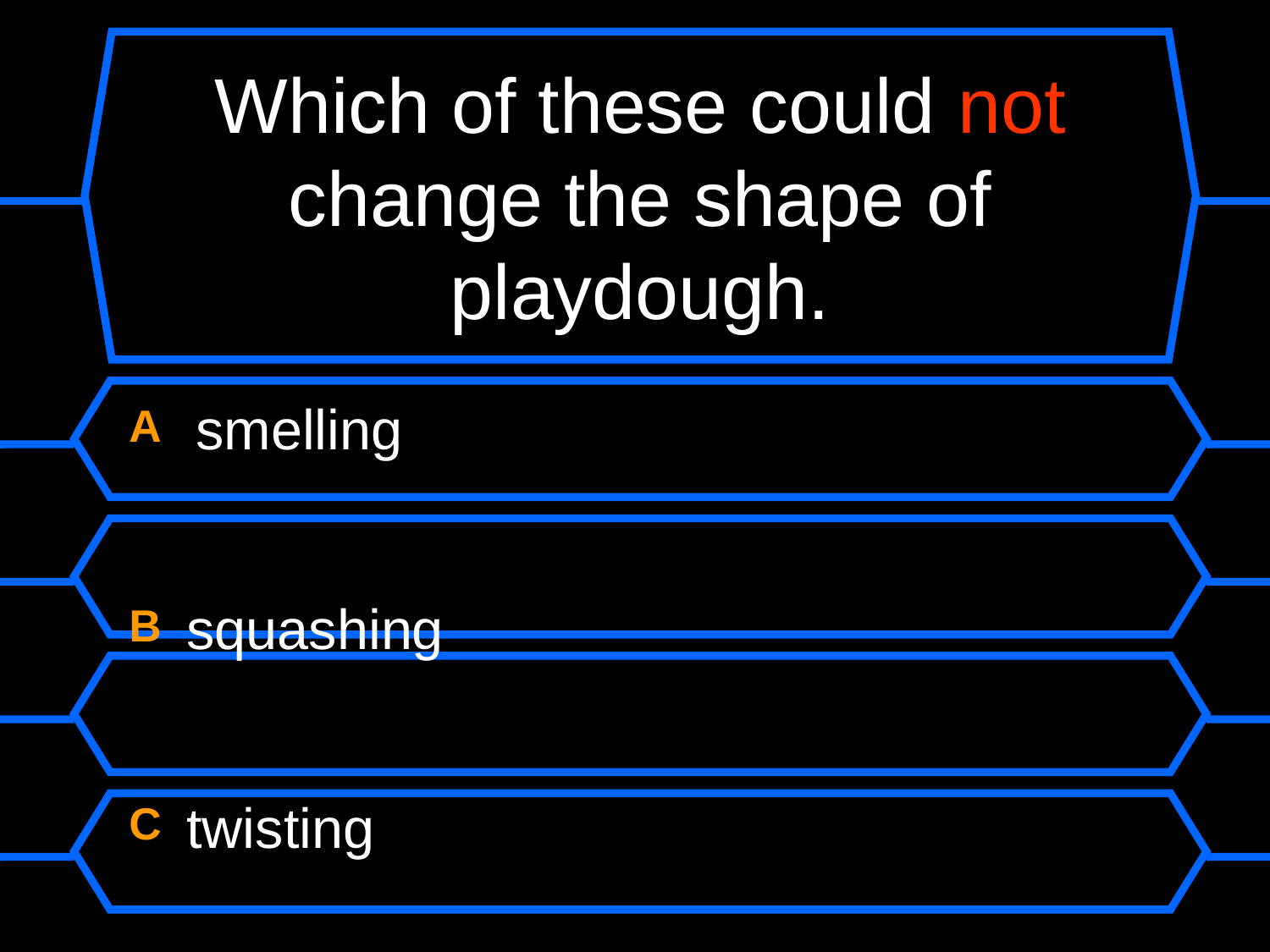

# Which of these could not change the shape of playdough.

A  smelling

B  squashing

C  twisting

D  pulling